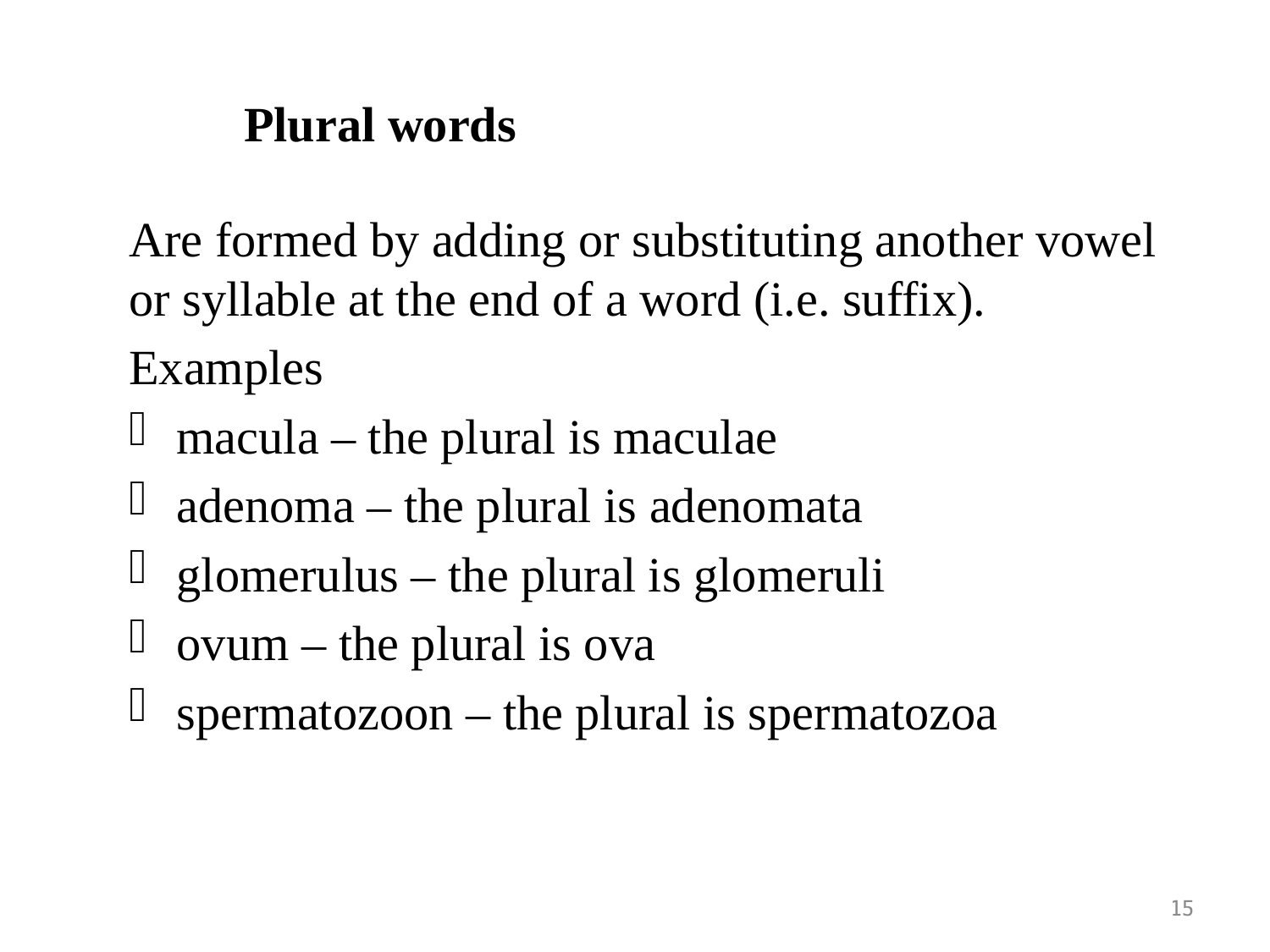

# Plural words
Are formed by adding or substituting another vowel or syllable at the end of a word (i.e. suffix).
Examples
macula – the plural is maculae
adenoma – the plural is adenomata
glomerulus – the plural is glomeruli
ovum – the plural is ova
spermatozoon – the plural is spermatozoa
15